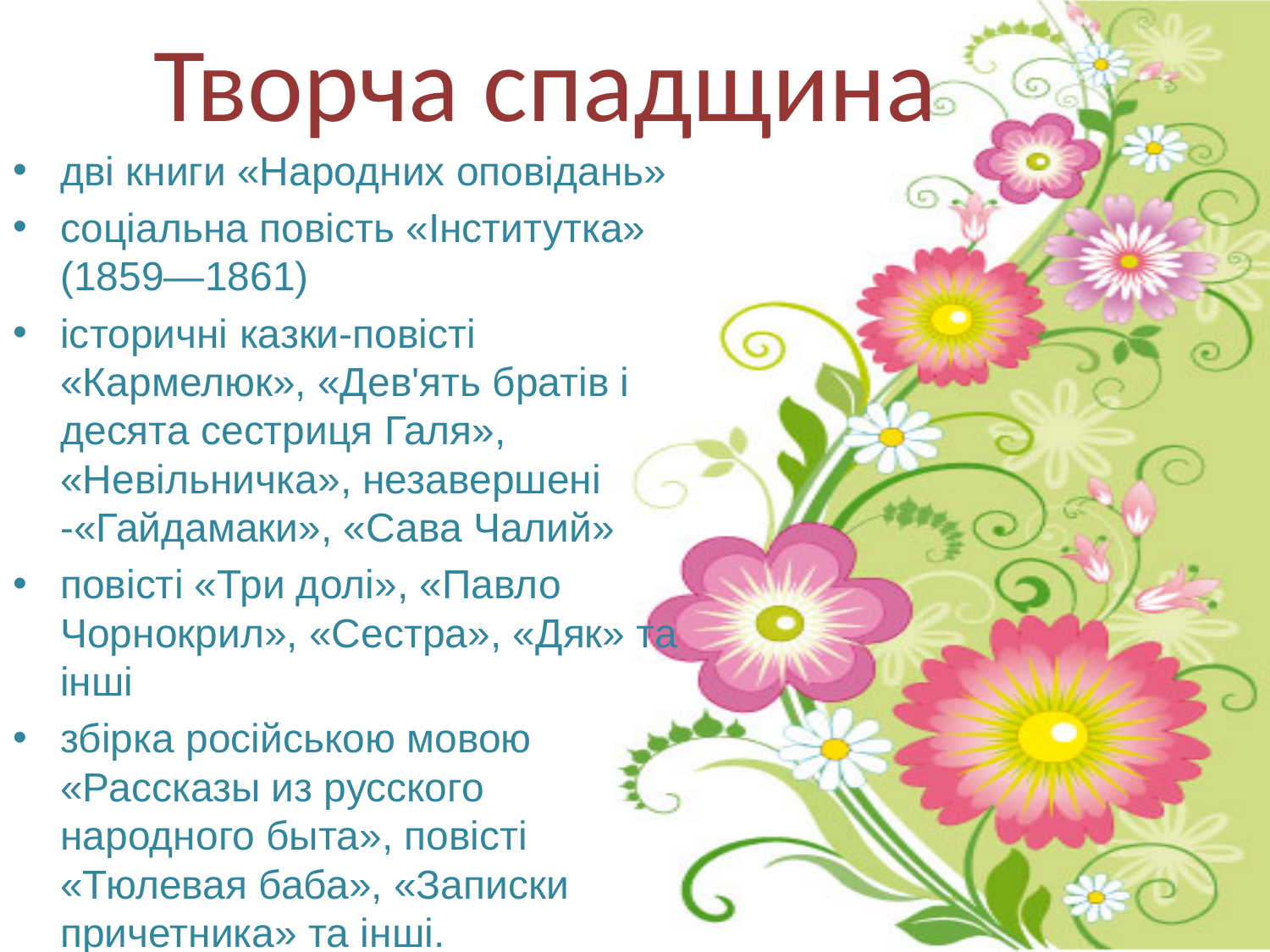

# Творча спадщина
дві книги «Народних оповідань»
соціальна повість «Інститутка» (1859—1861)
історичні казки-повісті «Кармелюк», «Дев'ять братів і десята сестриця Галя», «Невільничка», незавершені -«Гайдамаки», «Сава Чалий»
повісті «Три долі», «Павло Чорнокрил», «Сестра», «Дяк» та інші
збірка російською мовою «Рассказы из русского народного быта», повісті «Тюлевая баба», «Записки причетника» та інші.
близько ста перекладів